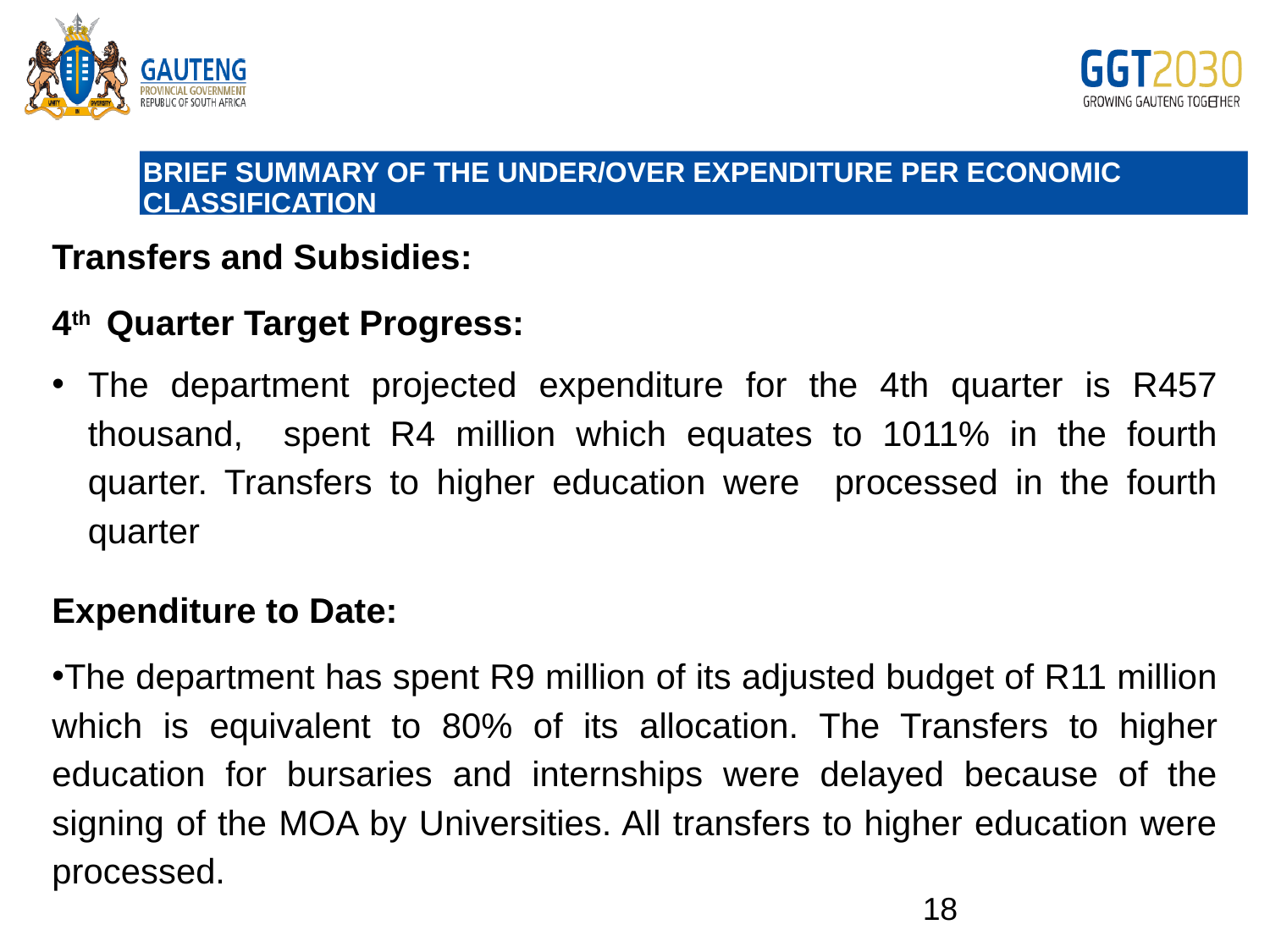

# BRIEF SUMMARY OF THE UNDER/OVER EXPENDITURE PER ECONOMIC CLASSIFICATION
Transfers and Subsidies:
4th  Quarter Target Progress:
The department projected expenditure for the 4th quarter is R457 thousand,  spent R4 million which equates to 1011% in the fourth quarter. Transfers to higher education were  processed in the fourth quarter
Expenditure to Date:
The department has spent R9 million of its adjusted budget of R11 million which is equivalent to 80% of its allocation. The Transfers to higher education for bursaries and internships were delayed because of the signing of the MOA by Universities. All transfers to higher education were processed.

18